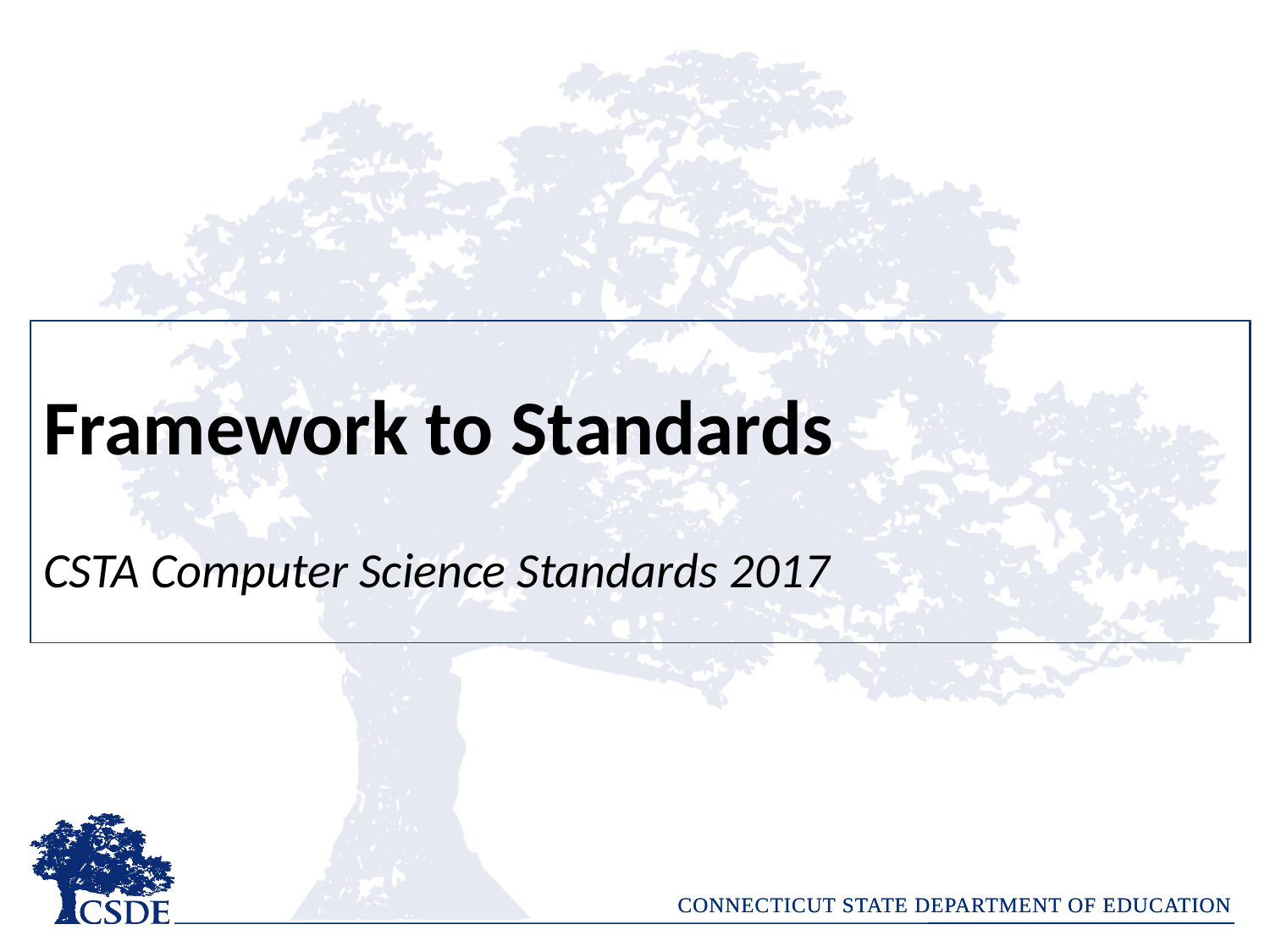

# Framework to Standards
CSTA Computer Science Standards 2017